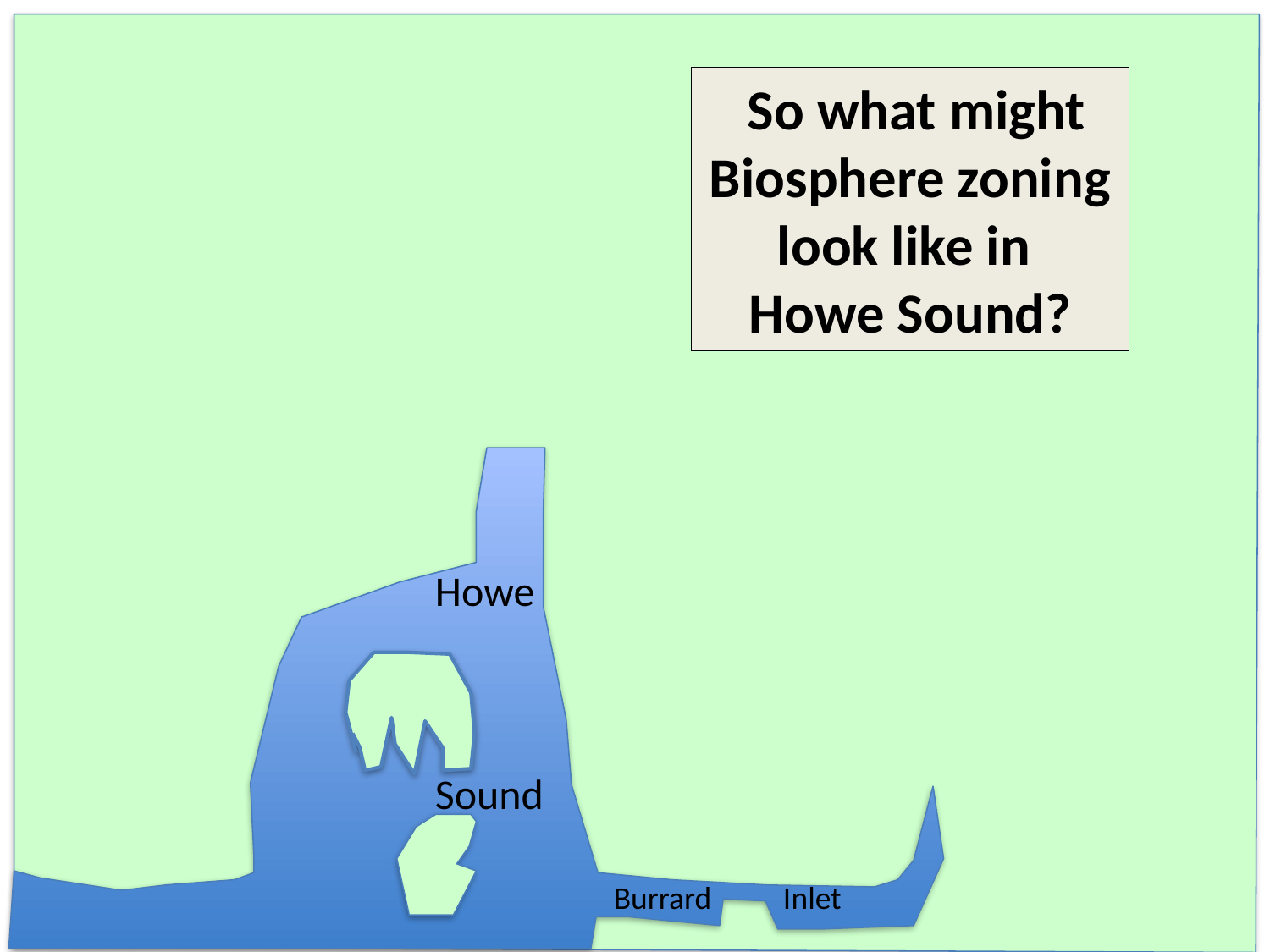

So what might
Biosphere zoning look like in
Howe Sound?

Howe

Sound

Burrard          Inlet
15/10/2016

11